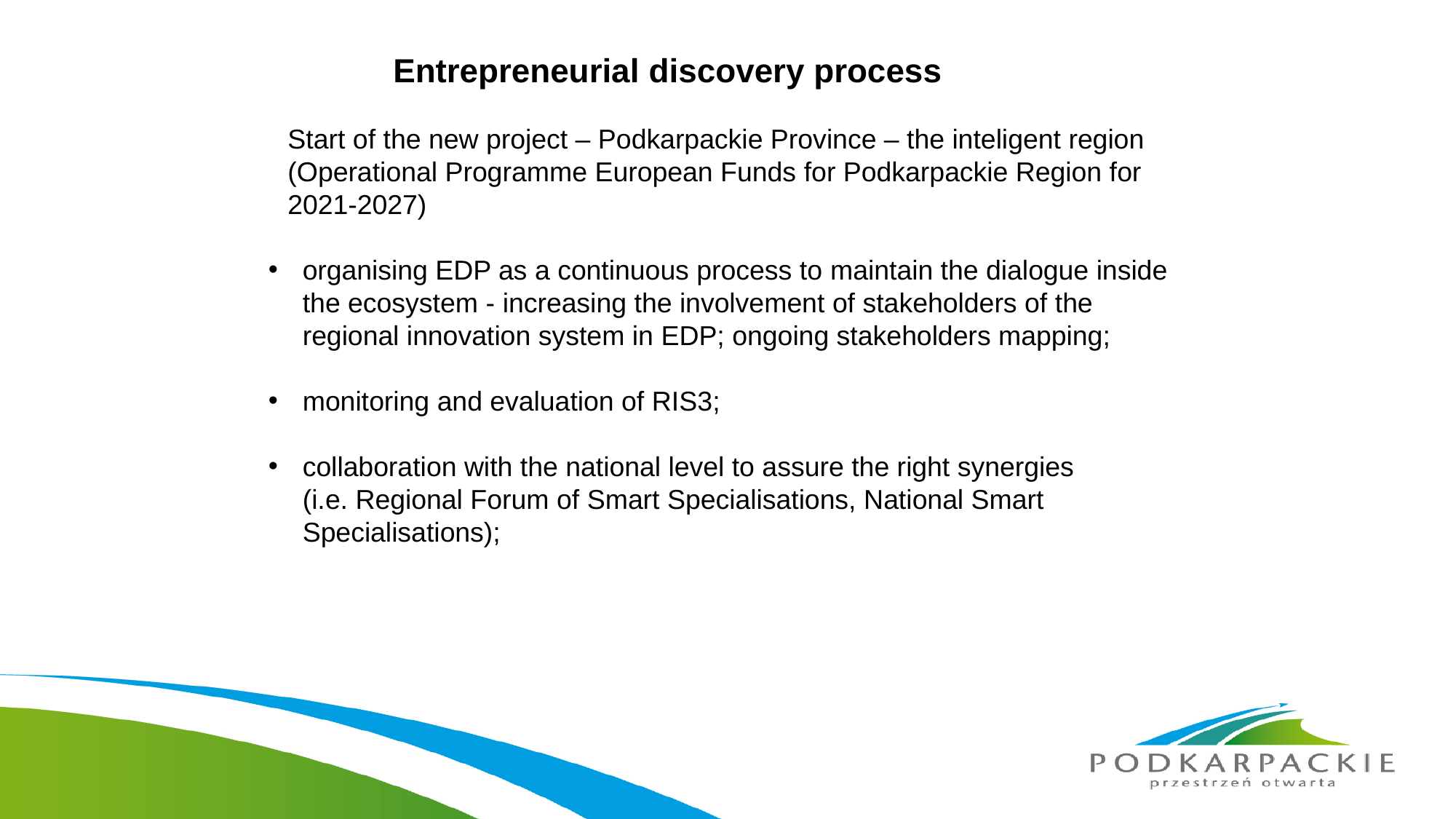

# Entrepreneurial discovery process
Start of the new project – Podkarpackie Province – the inteligent region (Operational Programme European Funds for Podkarpackie Region for 2021-2027)

organising EDP as a continuous process to maintain the dialogue inside the ecosystem - increasing the involvement of stakeholders of the regional innovation system in EDP; ongoing stakeholders mapping;

monitoring and evaluation of RIS3;

collaboration with the national level to assure the right synergies
(i.e. Regional Forum of Smart Specialisations, National Smart Specialisations);